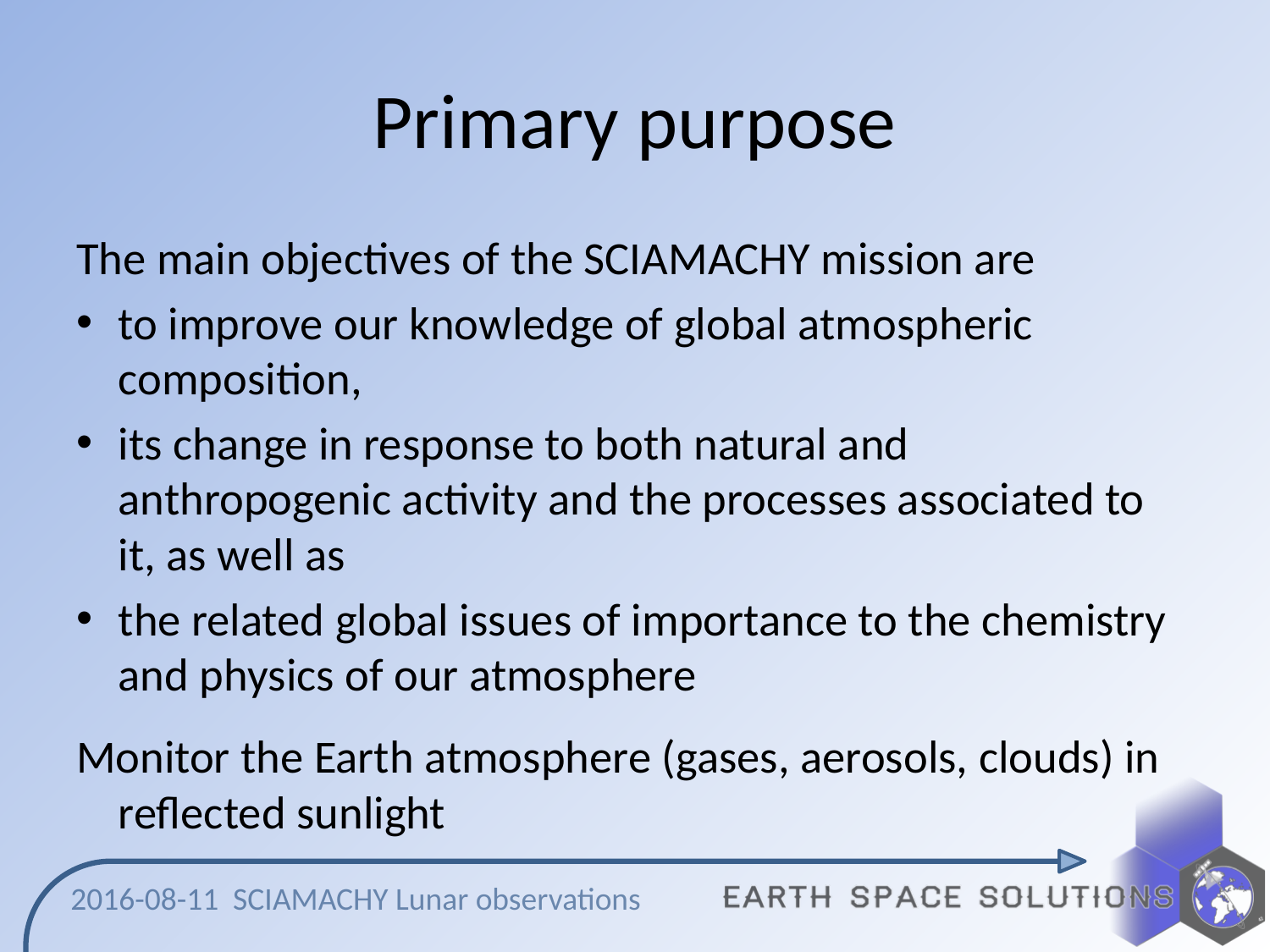

# Primary purpose
The main objectives of the SCIAMACHY mission are
to improve our knowledge of global atmospheric composition,
its change in response to both natural and anthropogenic activity and the processes associated to it, as well as
the related global issues of importance to the chemistry and physics of our atmosphere

Monitor the Earth atmosphere (gases, aerosols, clouds) in reflected sunlight